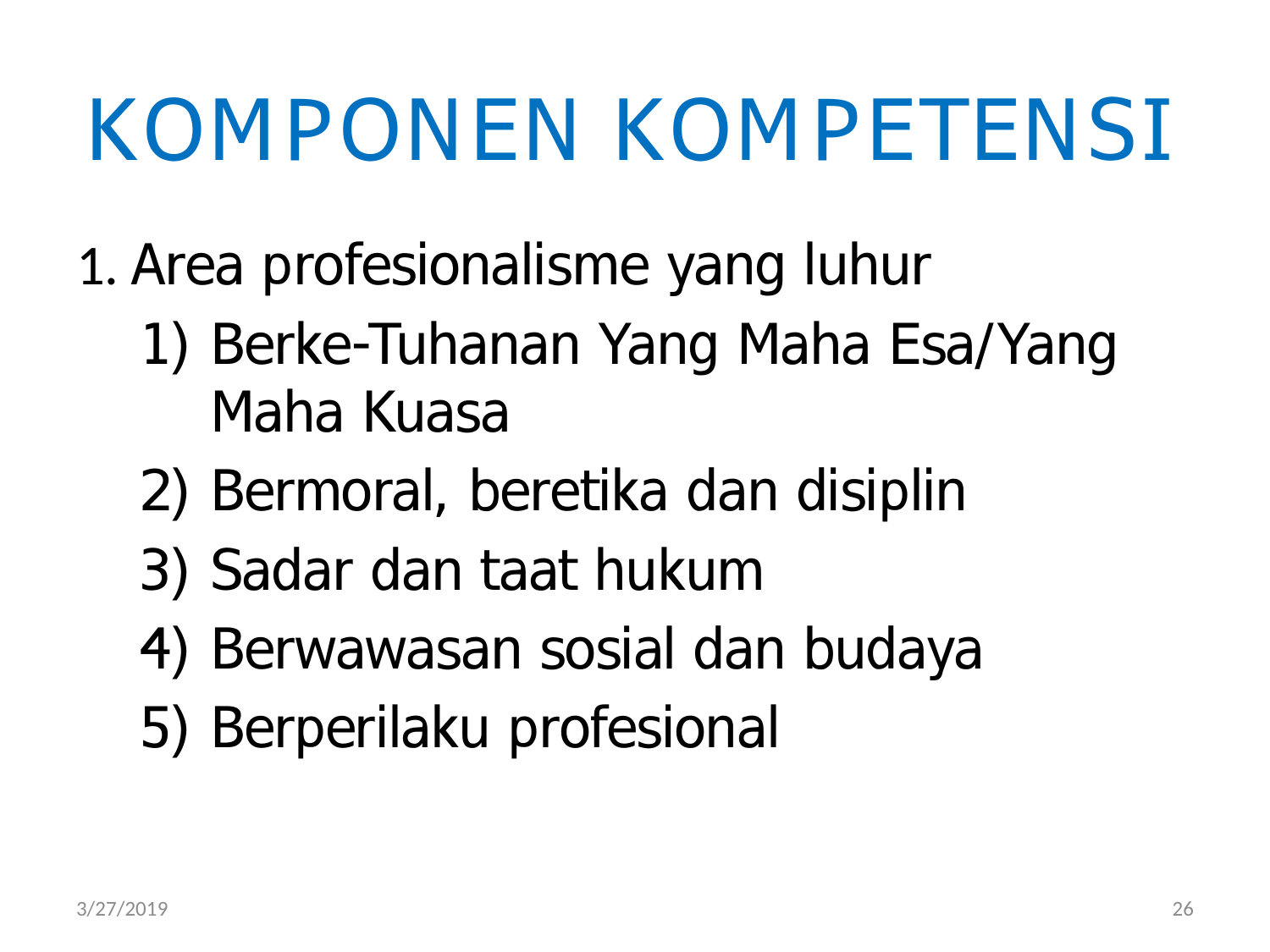

# KOMPONEN KOMPETENSI
1. Area profesionalisme yang luhur
Berke-Tuhanan Yang Maha Esa/Yang Maha Kuasa
Bermoral, beretika dan disiplin
Sadar dan taat hukum
Berwawasan sosial dan budaya
Berperilaku profesional

3/27/2019
26